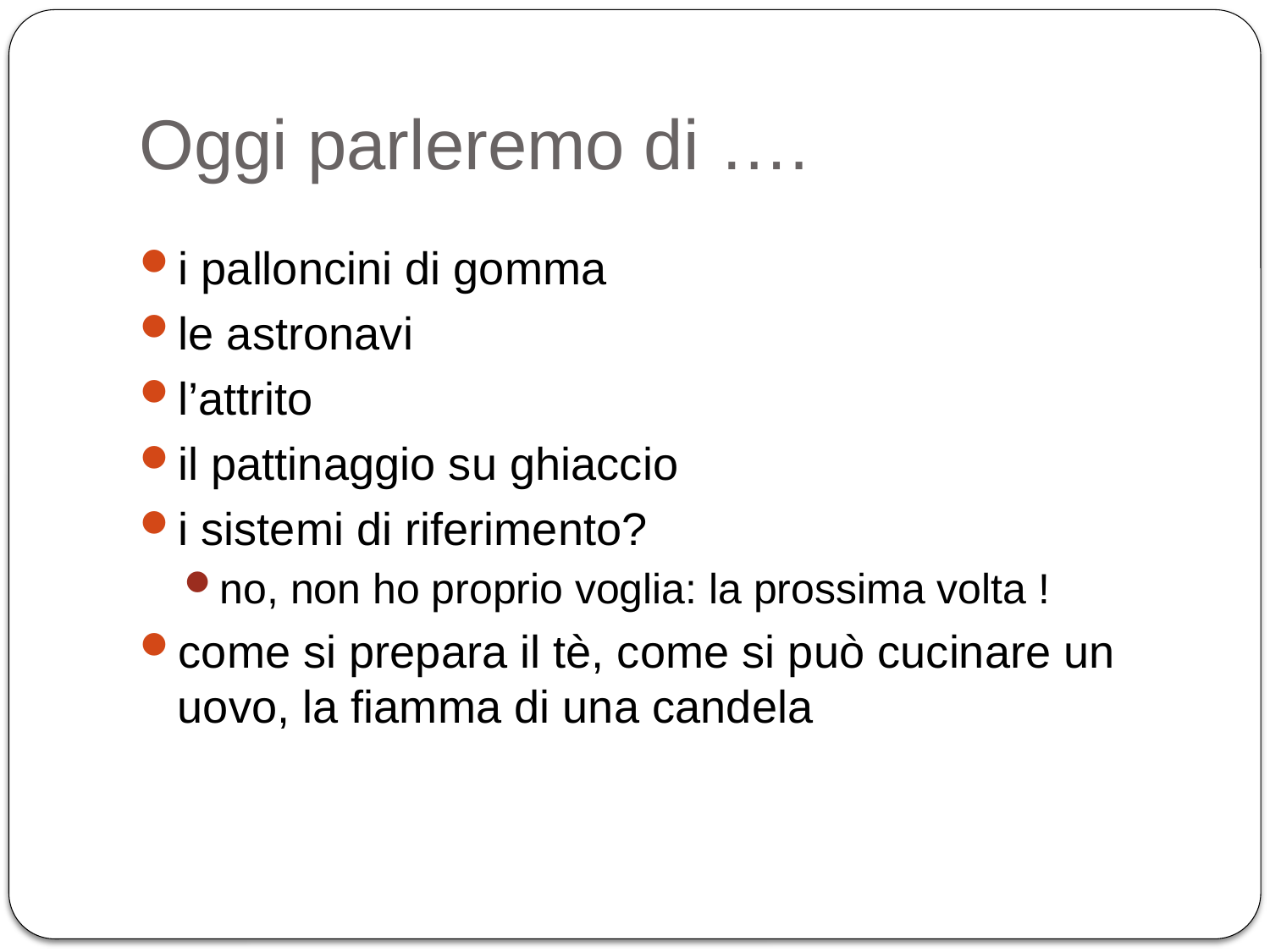

# Oggi parleremo di ….
i palloncini di gomma
le astronavi
l’attrito
il pattinaggio su ghiaccio
i sistemi di riferimento?
no, non ho proprio voglia: la prossima volta !
come si prepara il tè, come si può cucinare un uovo, la fiamma di una candela